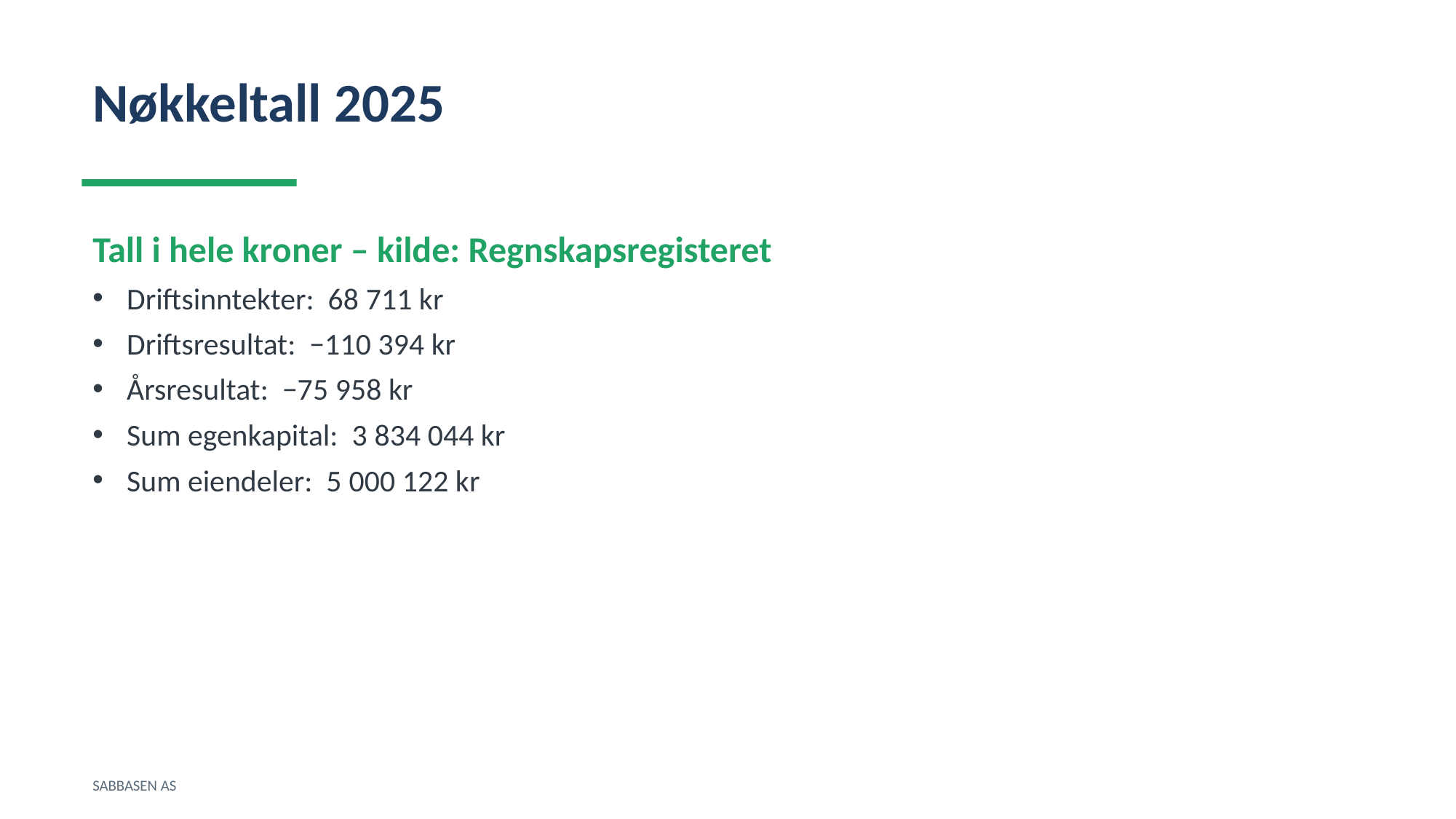

Nøkkeltall 2025

Tall i hele kroner – kilde: Regnskapsregisteret
Driftsinntekter:  68 711 kr
Driftsresultat:  −110 394 kr
Årsresultat:  −75 958 kr
Sum egenkapital:  3 834 044 kr
Sum eiendeler:  5 000 122 kr
SABBASEN AS